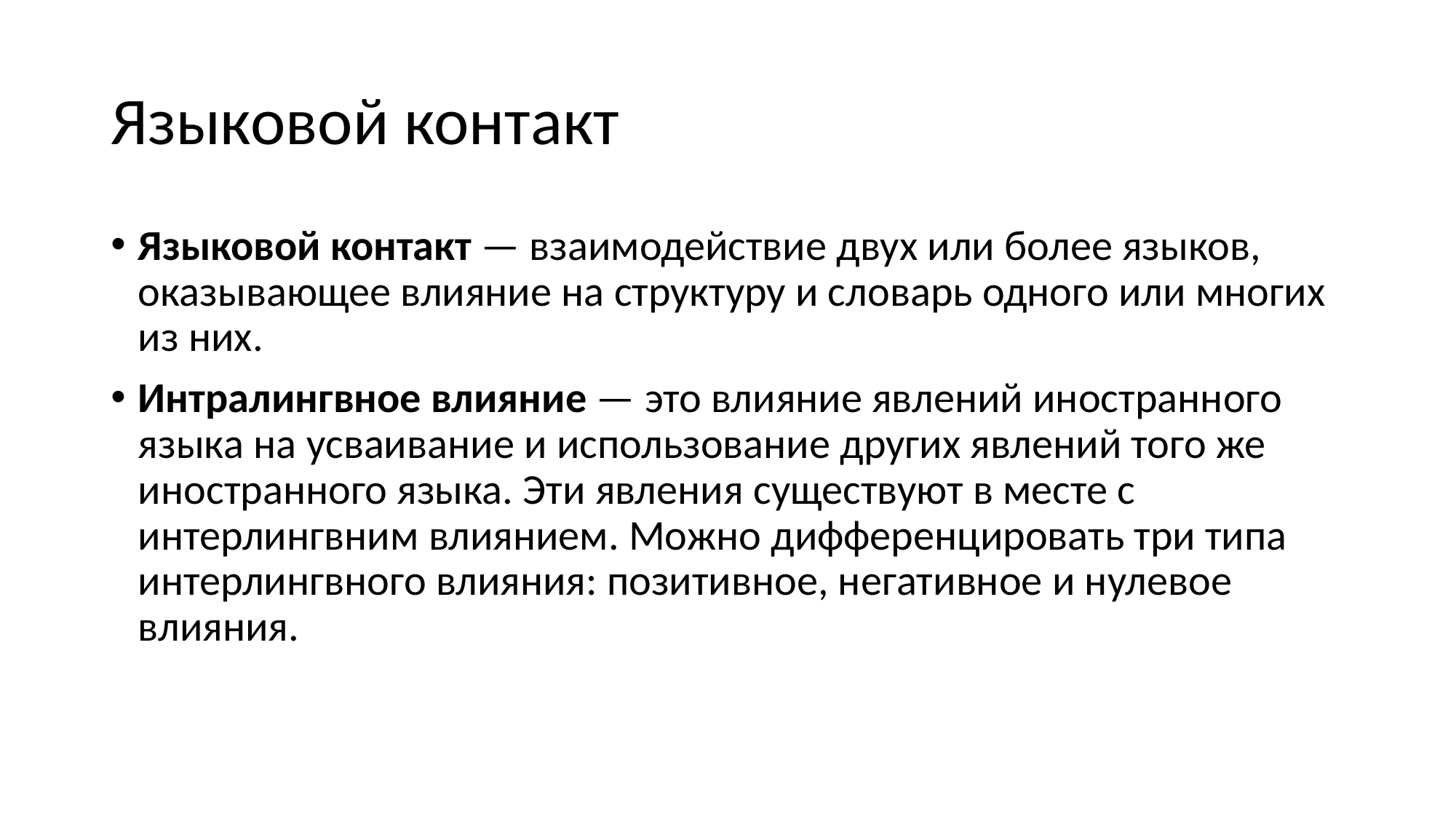

# Языковой контакт
Языковой контакт — взаимо­дей­ствие двух или более языков, оказы­ва­ю­щее влияние на структуру и словарь одного или многих из них.
Интралингвное влияние — это влияние явлений иностранного языка на усваивание и использование других явлений того же иностранного языка. Эти явления существуют в месте с интерлингвним влиянием. Можно дифференцировать три типа интерлингвного влияния: позитивное, негативное и нулевое влияния.